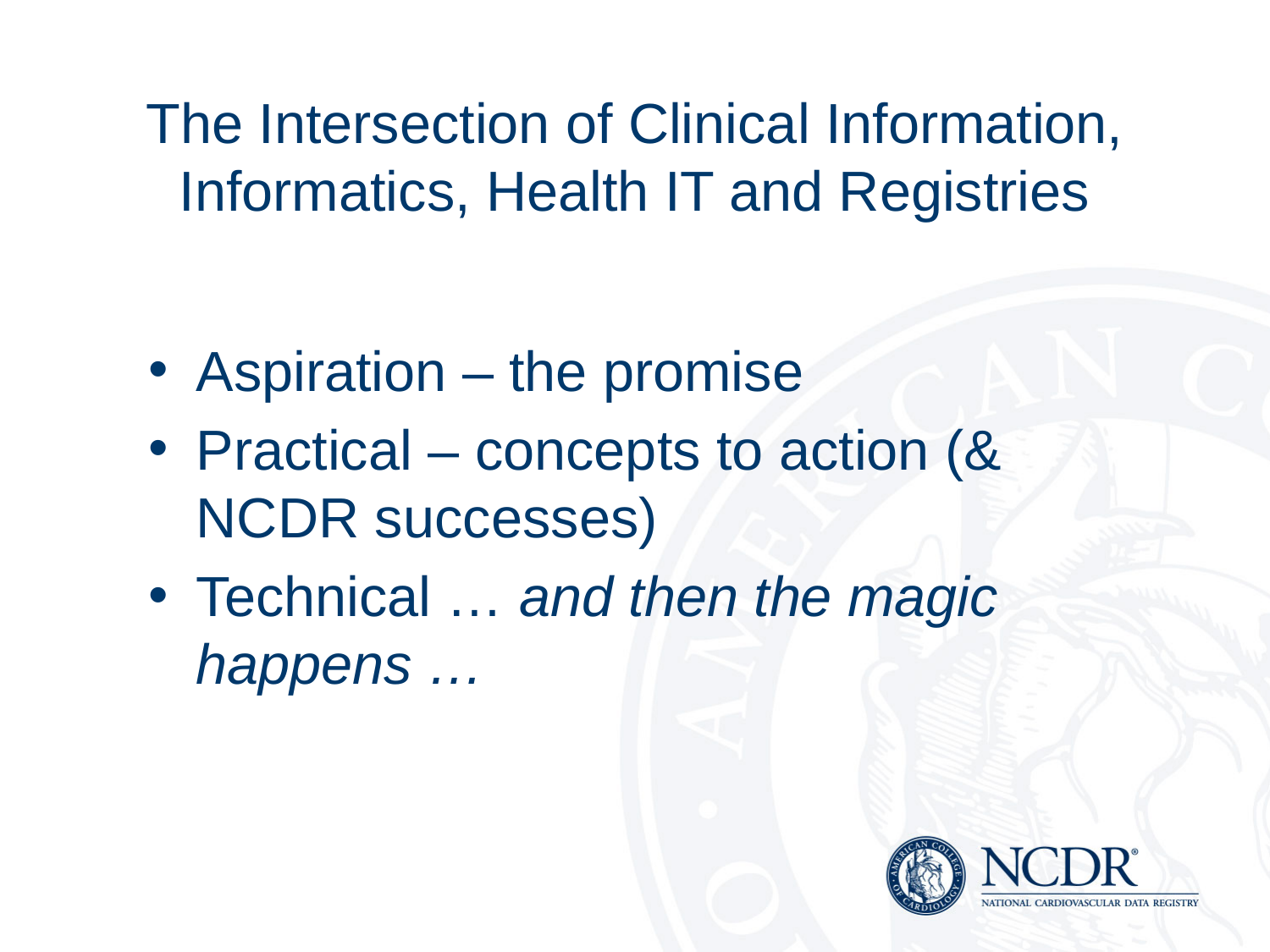

# The Intersection of Clinical Information, Informatics, Health IT and Registries
Aspiration – the promise
Practical – concepts to action (& NCDR successes)
Technical … and then the magic happens …